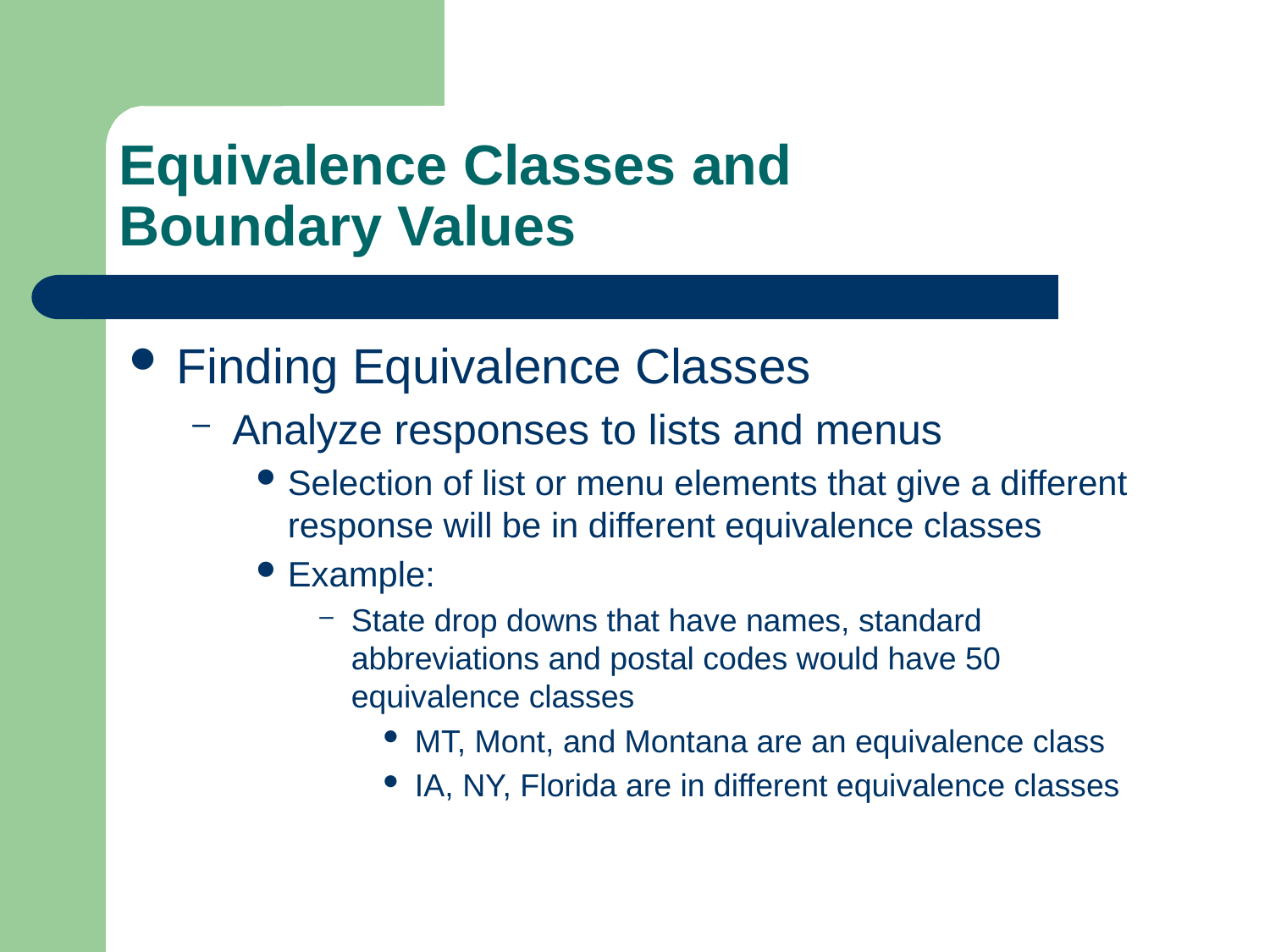

# Equivalence Classes and Boundary Values
Finding Equivalence Classes
Analyze responses to lists and menus
Selection of list or menu elements that give a different response will be in different equivalence classes
Example:
State drop downs that have names, standard abbreviations and postal codes would have 50 equivalence classes
MT, Mont, and Montana are an equivalence class
IA, NY, Florida are in different equivalence classes